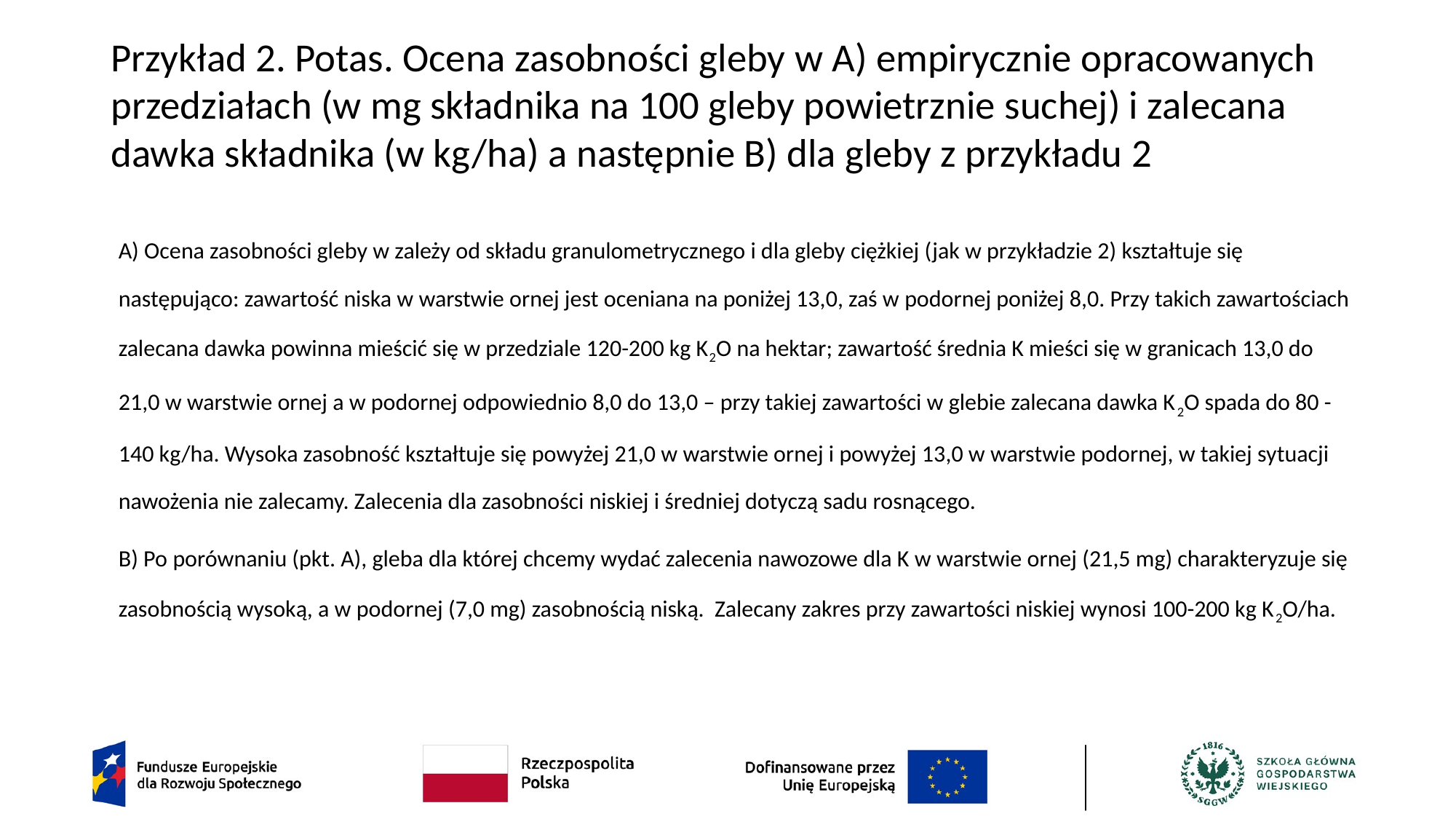

# Przykład 2. Potas. Ocena zasobności gleby w A) empirycznie opracowanych przedziałach (w mg składnika na 100 gleby powietrznie suchej) i zalecana dawka składnika (w kg/ha) a następnie B) dla gleby z przykładu 2
A) Ocena zasobności gleby w zależy od składu granulometrycznego i dla gleby ciężkiej (jak w przykładzie 2) kształtuje się następująco: zawartość niska w warstwie ornej jest oceniana na poniżej 13,0, zaś w podornej poniżej 8,0. Przy takich zawartościach zalecana dawka powinna mieścić się w przedziale 120-200 kg K2O na hektar; zawartość średnia K mieści się w granicach 13,0 do 21,0 w warstwie ornej a w podornej odpowiednio 8,0 do 13,0 – przy takiej zawartości w glebie zalecana dawka K2O spada do 80 -140 kg/ha. Wysoka zasobność kształtuje się powyżej 21,0 w warstwie ornej i powyżej 13,0 w warstwie podornej, w takiej sytuacji nawożenia nie zalecamy. Zalecenia dla zasobności niskiej i średniej dotyczą sadu rosnącego.
B) Po porównaniu (pkt. A), gleba dla której chcemy wydać zalecenia nawozowe dla K w warstwie ornej (21,5 mg) charakteryzuje się zasobnością wysoką, a w podornej (7,0 mg) zasobnością niską.  Zalecany zakres przy zawartości niskiej wynosi 100-200 kg K2O/ha.